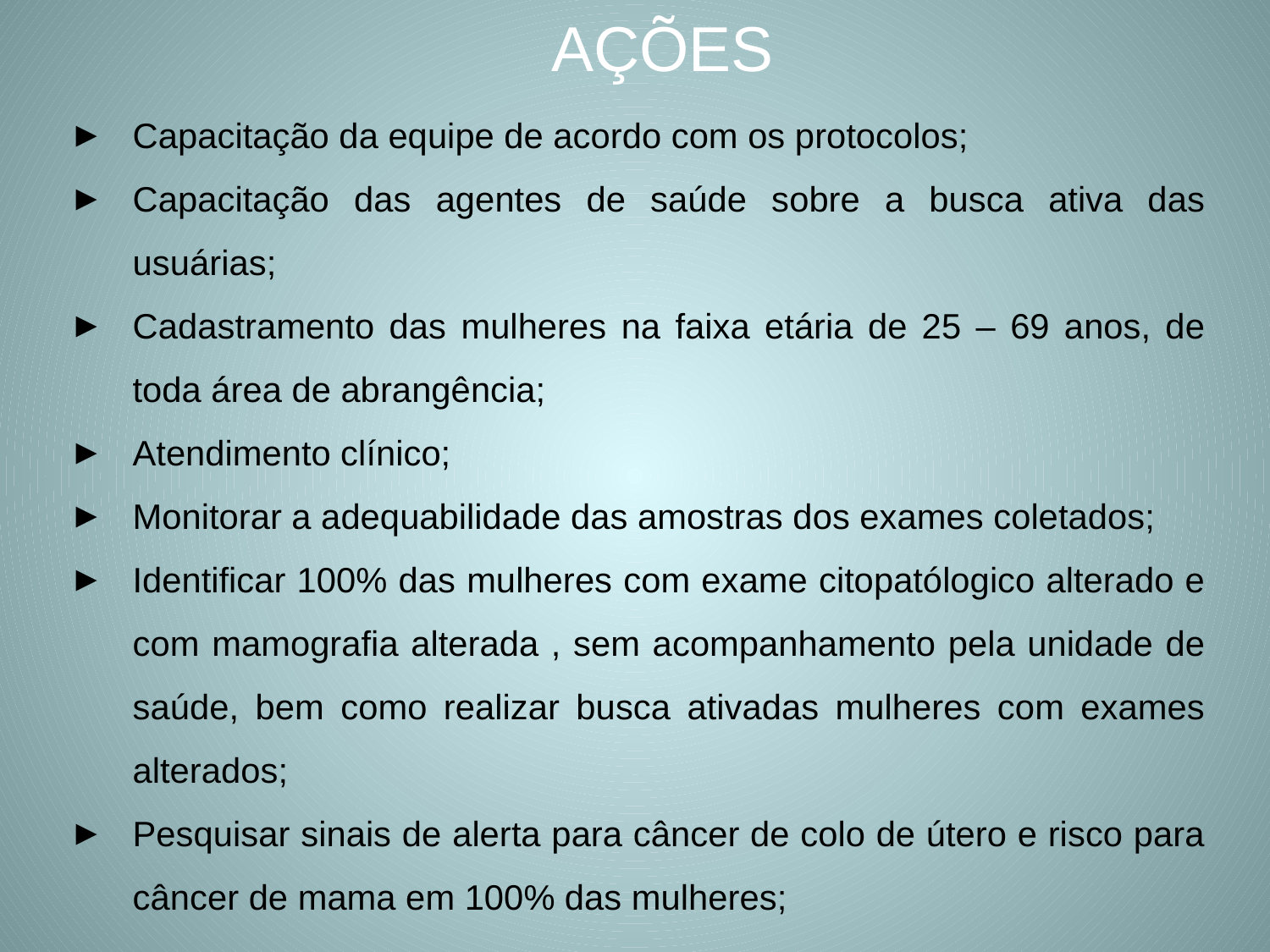

Ações
Capacitação da equipe de acordo com os protocolos;
Capacitação das agentes de saúde sobre a busca ativa das usuárias;
Cadastramento das mulheres na faixa etária de 25 – 69 anos, de toda área de abrangência;
Atendimento clínico;
Monitorar a adequabilidade das amostras dos exames coletados;
Identificar 100% das mulheres com exame citopatólogico alterado e com mamografia alterada , sem acompanhamento pela unidade de saúde, bem como realizar busca ativadas mulheres com exames alterados;
Pesquisar sinais de alerta para câncer de colo de útero e risco para câncer de mama em 100% das mulheres;